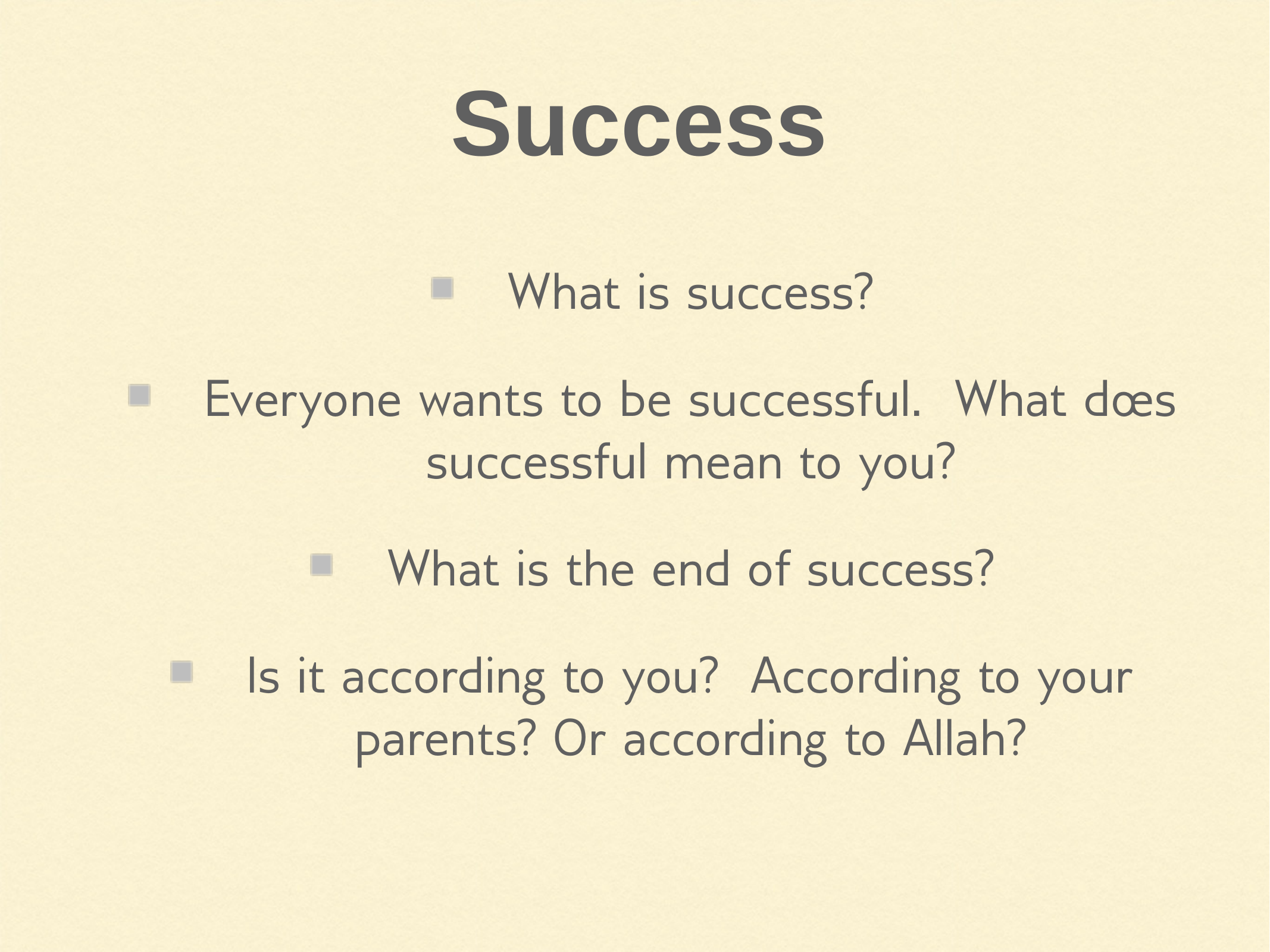

# Success
What is success?
Everyone wants to be successful.  What does successful mean to you?
What is the end of success?
Is it according to you?  According to your parents? Or according to Allah?